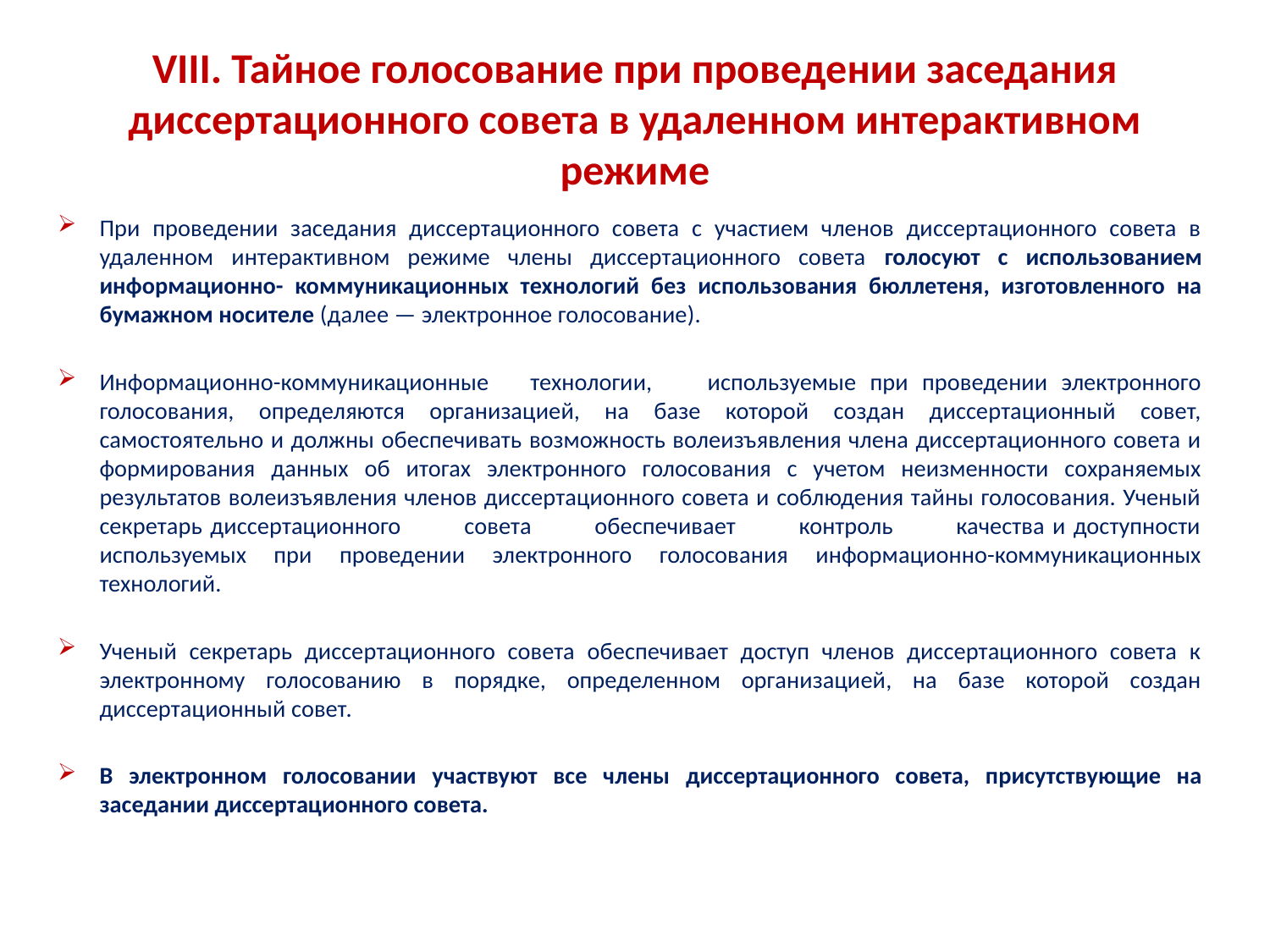

# VIII. Тайное голосование при проведении заседания диссертационного совета в удаленном интерактивном режиме
При проведении заседания диссертационного совета с участием членов диссертационного совета в удаленном интерактивном режиме члены диссертационного совета голосуют с использованием информационно- коммуникационных технологий без использования бюллетеня, изготовленного на бумажном носителе (далее — электронное голосование).

Информационно-коммуникационные   технологии,    используемые при проведении электронного голосования, определяются организацией, на базе которой создан диссертационный совет, самостоятельно и должны обеспечивать возможность волеизъявления члена диссертационного совета и формирования данных об итогах электронного голосования с учетом неизменности сохраняемых результатов волеизъявления членов диссертационного совета и соблюдения тайны голосования. Ученый секретарь диссертационного        совета        обеспечивает        контроль        качества и доступности используемых при проведении электронного голосования информационно-коммуникационных технологий.

Ученый секретарь диссертационного совета обеспечивает доступ членов диссертационного совета к электронному голосованию в порядке, определенном организацией, на базе которой создан диссертационный совет.

В электронном голосовании участвуют все члены диссертационного совета, присутствующие на заседании диссертационного совета.